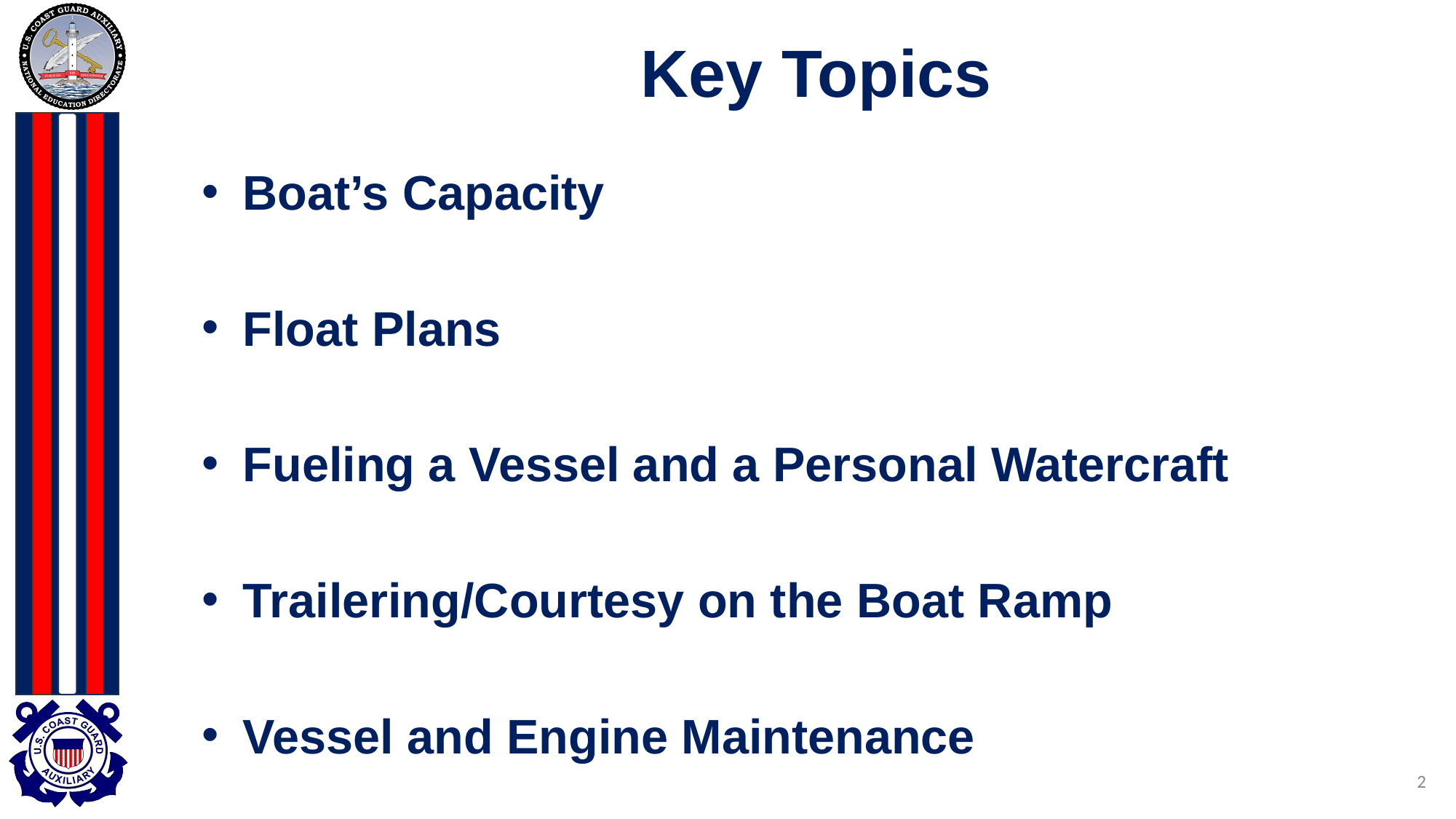

# Key Topics
Boat’s Capacity

Float Plans

Fueling a Vessel and a Personal Watercraft

Trailering/Courtesy on the Boat Ramp

Vessel and Engine Maintenance
2